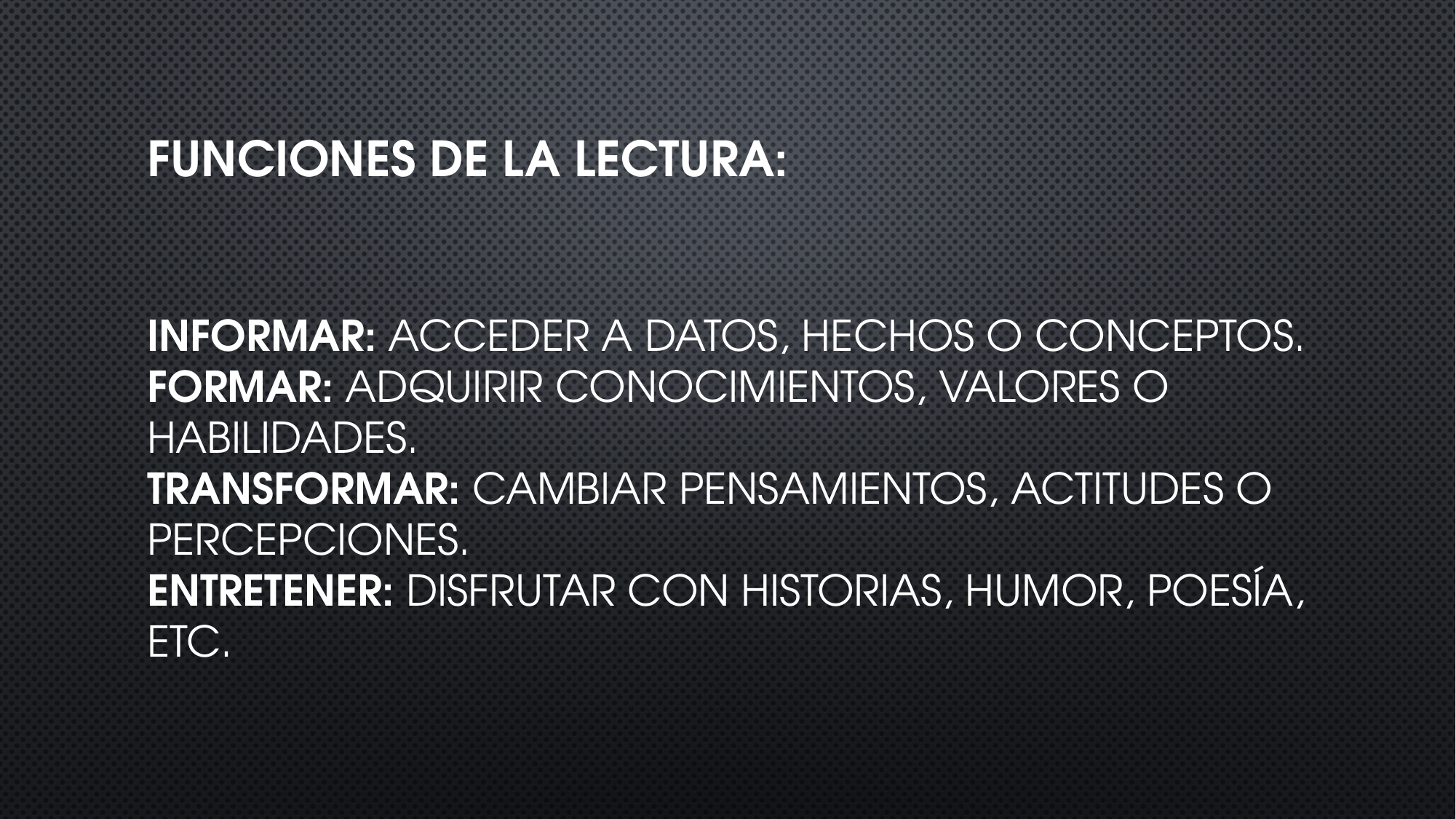

# Funciones de la lectura:
Informar: acceder a datos, hechos o conceptos.
Formar: adquirir conocimientos, valores o habilidades.
Transformar: cambiar pensamientos, actitudes o percepciones.
Entretener: disfrutar con historias, humor, poesía, etc.